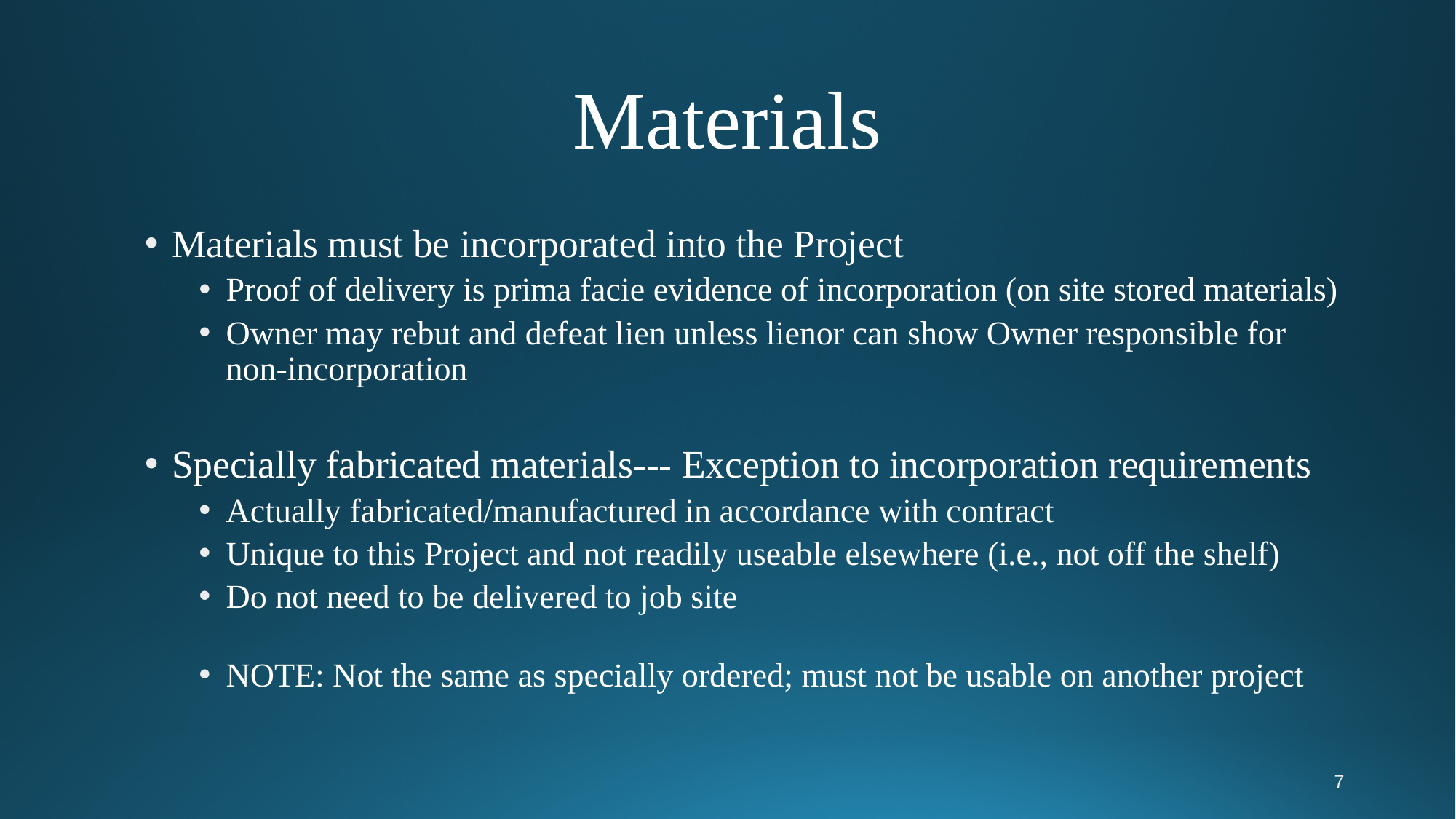

# Materials
Materials must be incorporated into the Project
Proof of delivery is prima facie evidence of incorporation (on site stored materials)
Owner may rebut and defeat lien unless lienor can show Owner responsible for non-incorporation

Specially fabricated materials--- Exception to incorporation requirements
Actually fabricated/manufactured in accordance with contract
Unique to this Project and not readily useable elsewhere (i.e., not off the shelf)
Do not need to be delivered to job site

NOTE: Not the same as specially ordered; must not be usable on another project

7